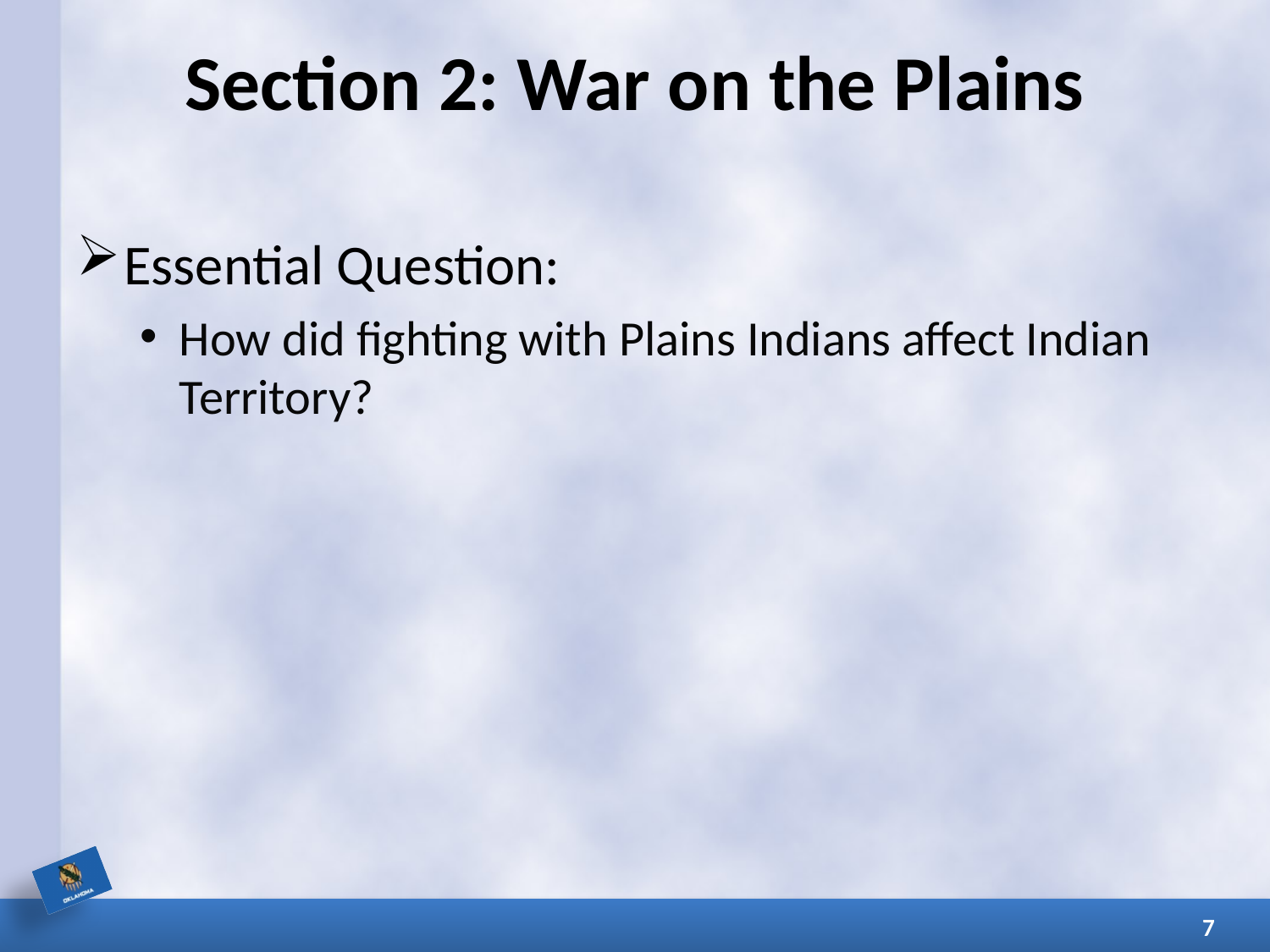

# Section 2: War on the Plains
Essential Question:
How did fighting with Plains Indians affect Indian Territory?

7